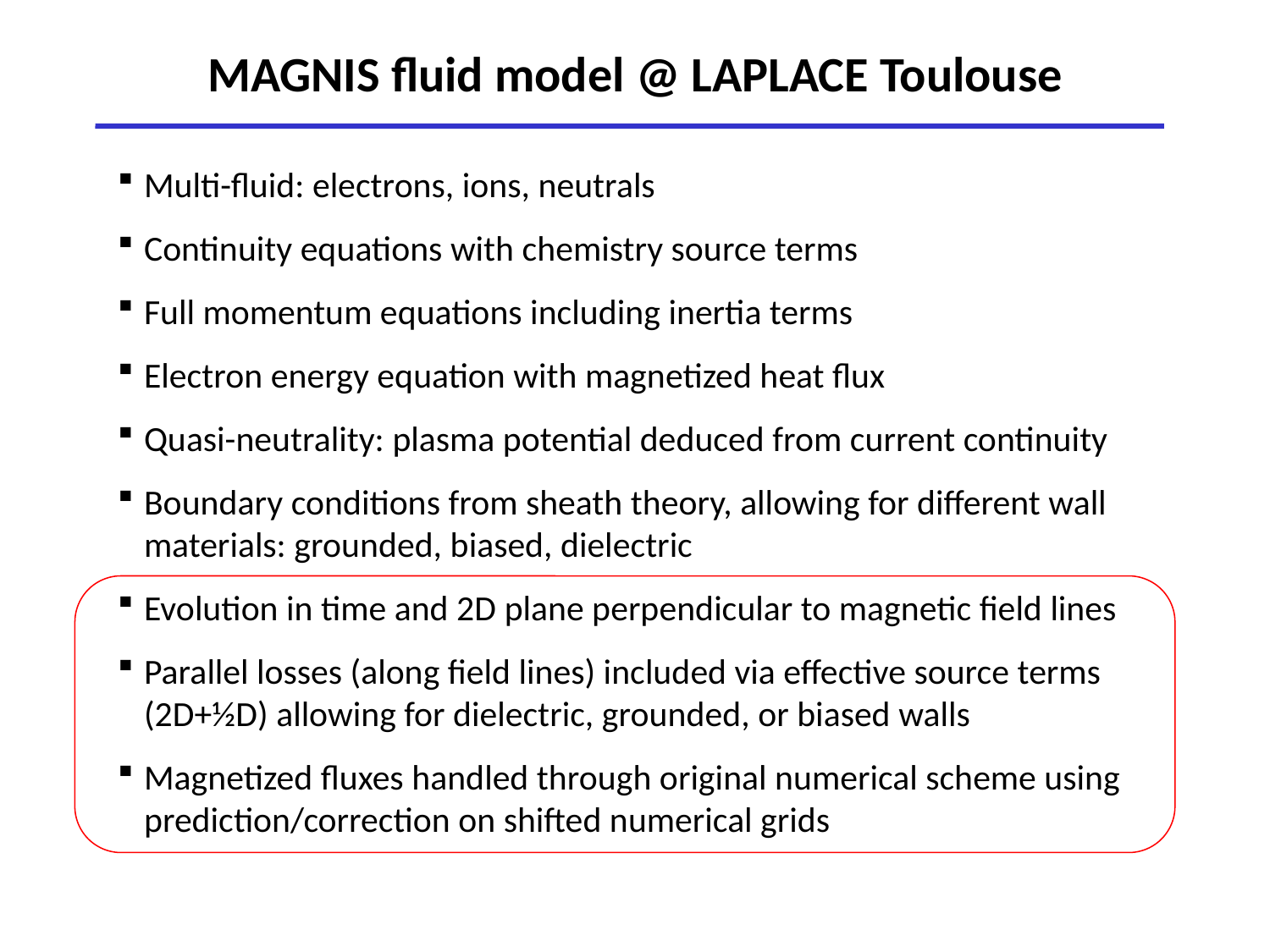

MAGNIS fluid model @ LAPLACE Toulouse

Multi-fluid: electrons, ions, neutrals
Continuity equations with chemistry source terms
Full momentum equations including inertia terms
Electron energy equation with magnetized heat flux
Quasi-neutrality: plasma potential deduced from current continuity
Boundary conditions from sheath theory, allowing for different wall materials: grounded, biased, dielectric
Evolution in time and 2D plane perpendicular to magnetic field lines
Parallel losses (along field lines) included via effective source terms (2D+½D) allowing for dielectric, grounded, or biased walls
Magnetized fluxes handled through original numerical scheme using prediction/correction on shifted numerical grids